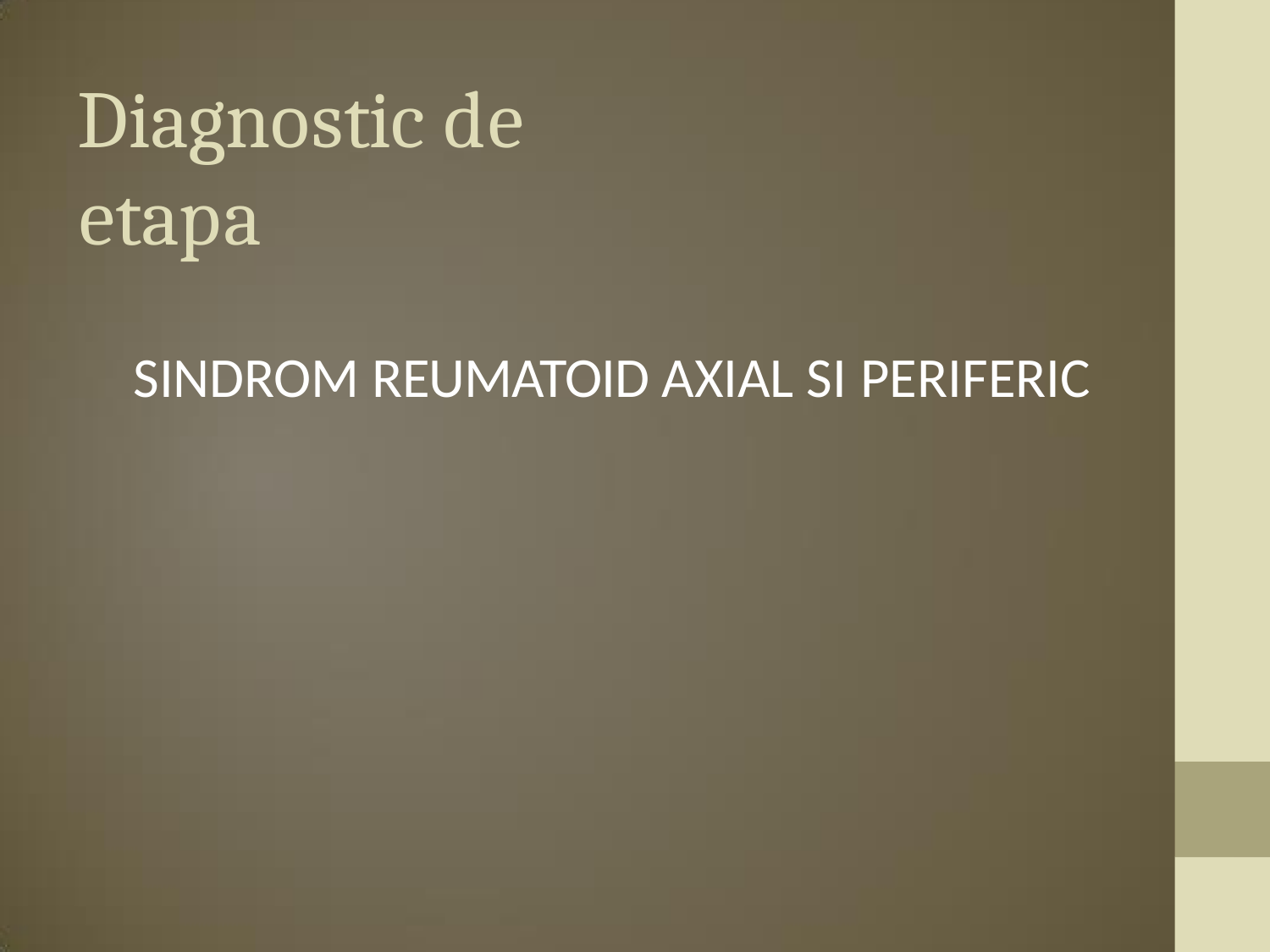

Diagnostic de etapa
SINDROM REUMATOID AXIAL SI PERIFERIC